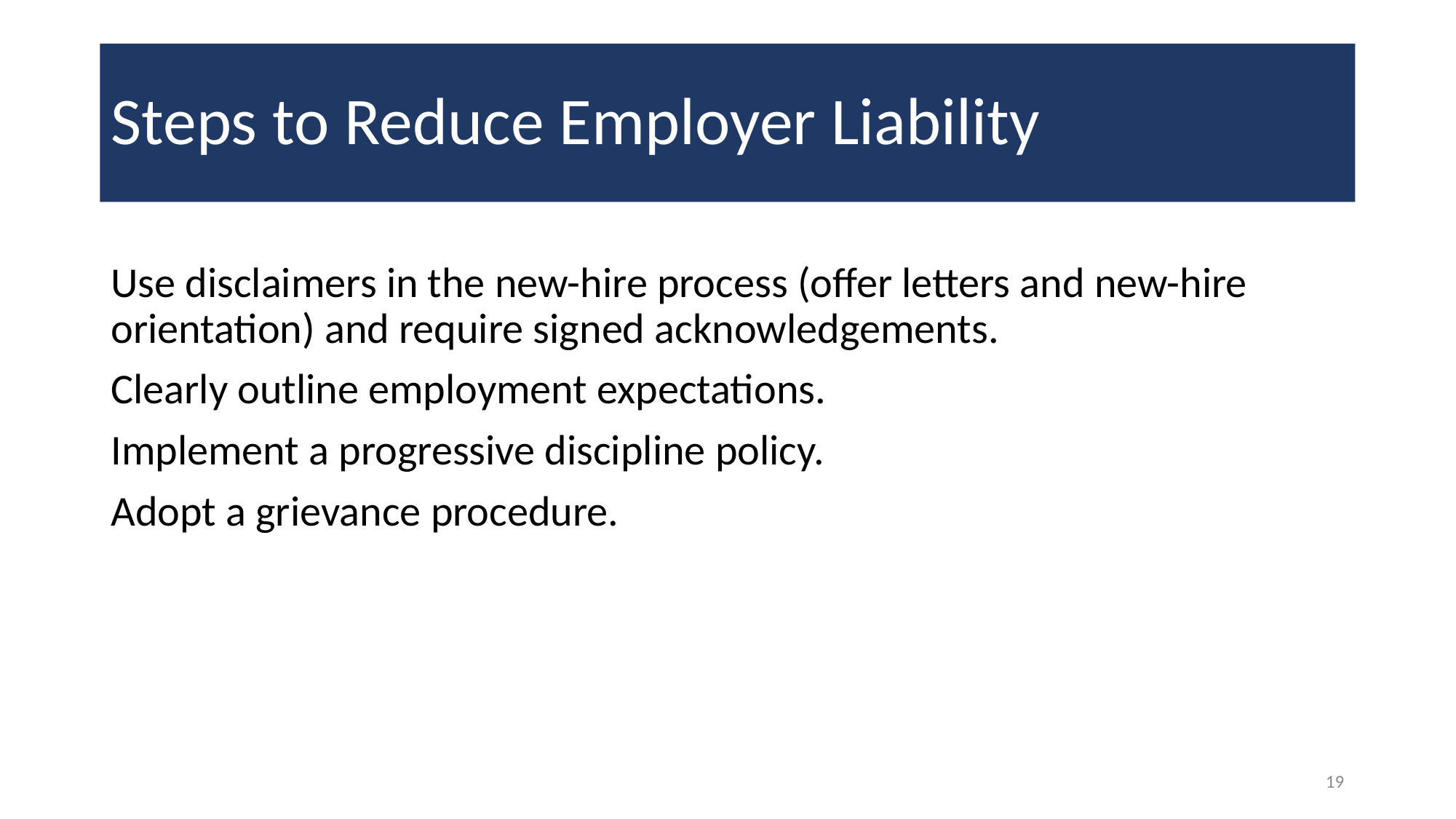

# Steps to Reduce Employer Liability
Use disclaimers in the new-hire process (offer letters and new-hire orientation) and require signed acknowledgements.
Clearly outline employment expectations.
Implement a progressive discipline policy.
Adopt a grievance procedure.

19